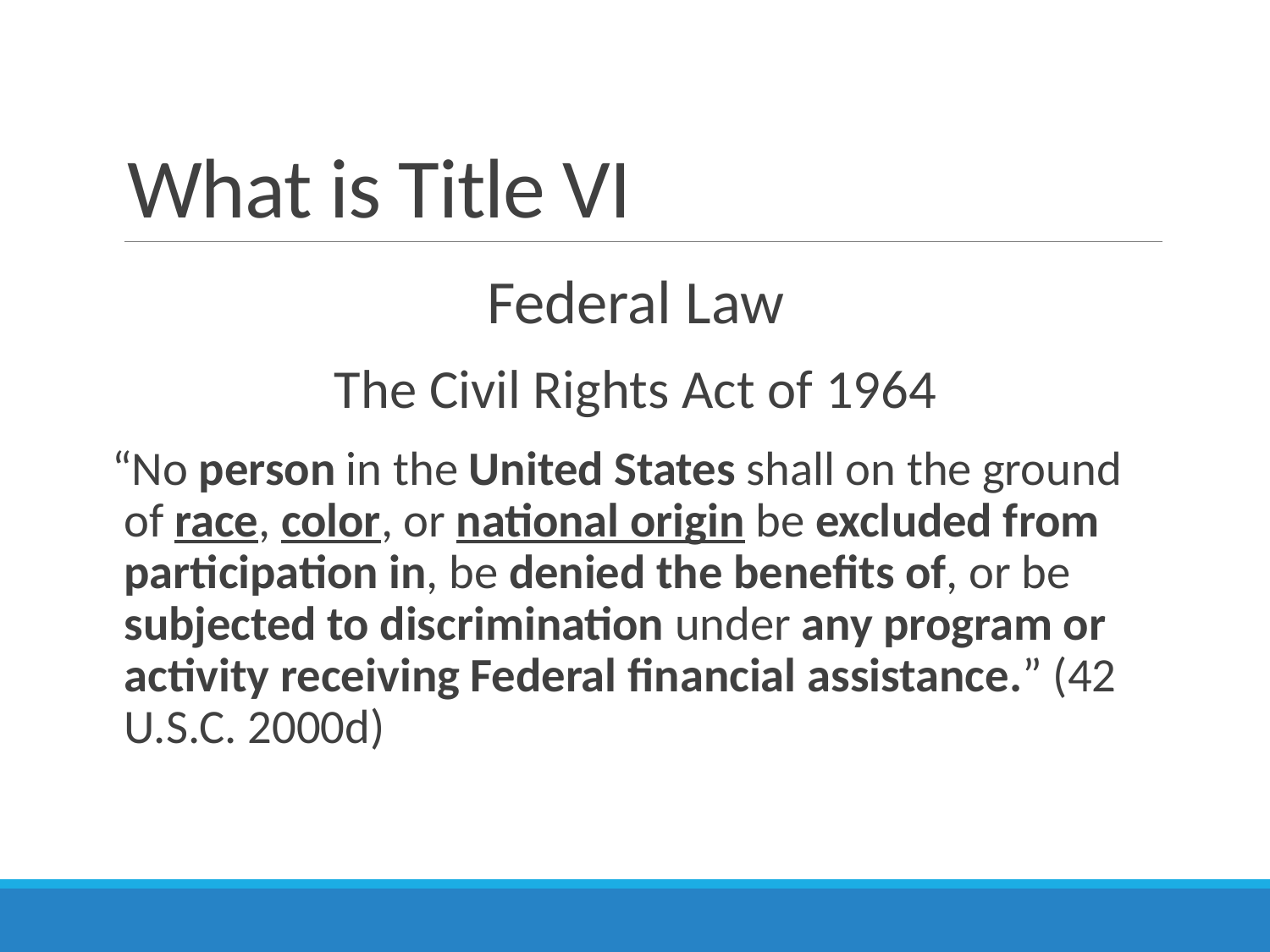

# What is Title VI
Federal Law
The Civil Rights Act of 1964
“No person in the United States shall on the ground of race, color, or national origin be excluded from participation in, be denied the benefits of, or be subjected to discrimination under any program or activity receiving Federal financial assistance.” (42 U.S.C. 2000d)